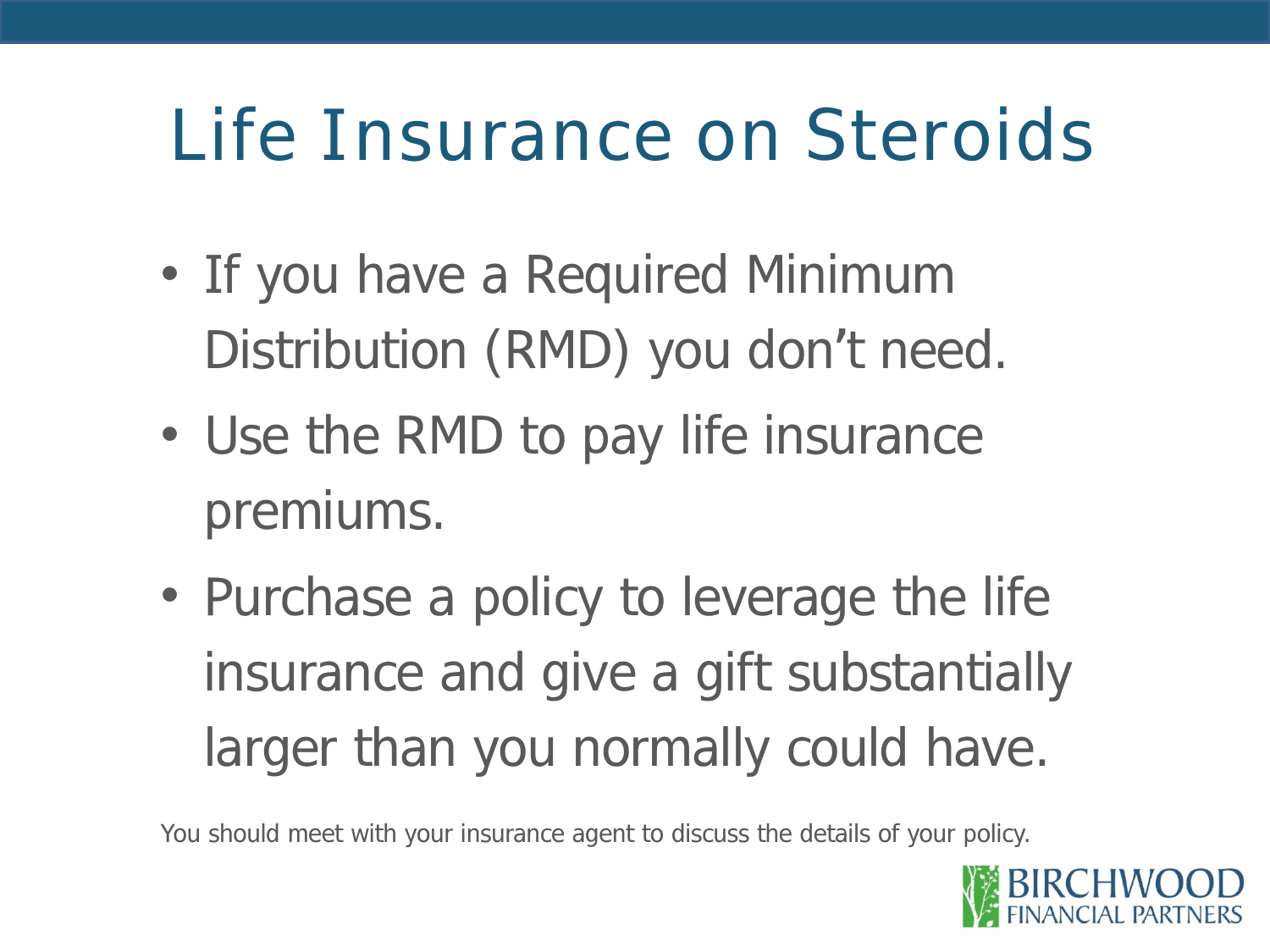

# Life Insurance on Steroids
If you have a Required Minimum Distribution (RMD) you don’t need.
Use the RMD to pay life insurance premiums.
Purchase a policy to leverage the life insurance and give a gift substantially larger than you normally could have.

You should meet with your insurance agent to discuss the details of your policy.